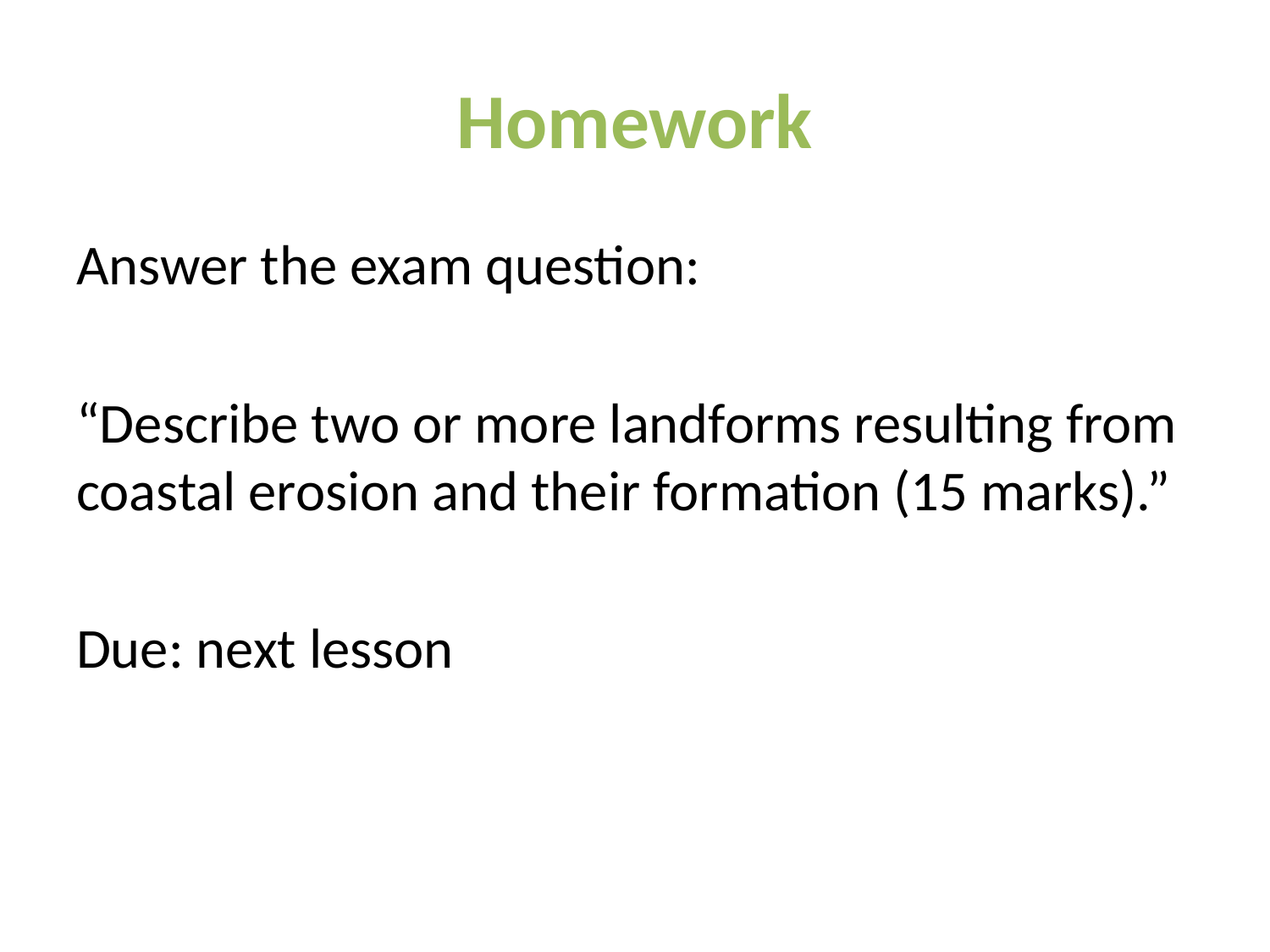

# Homework
Answer the exam question:

“Describe two or more landforms resulting from coastal erosion and their formation (15 marks).”

Due: next lesson